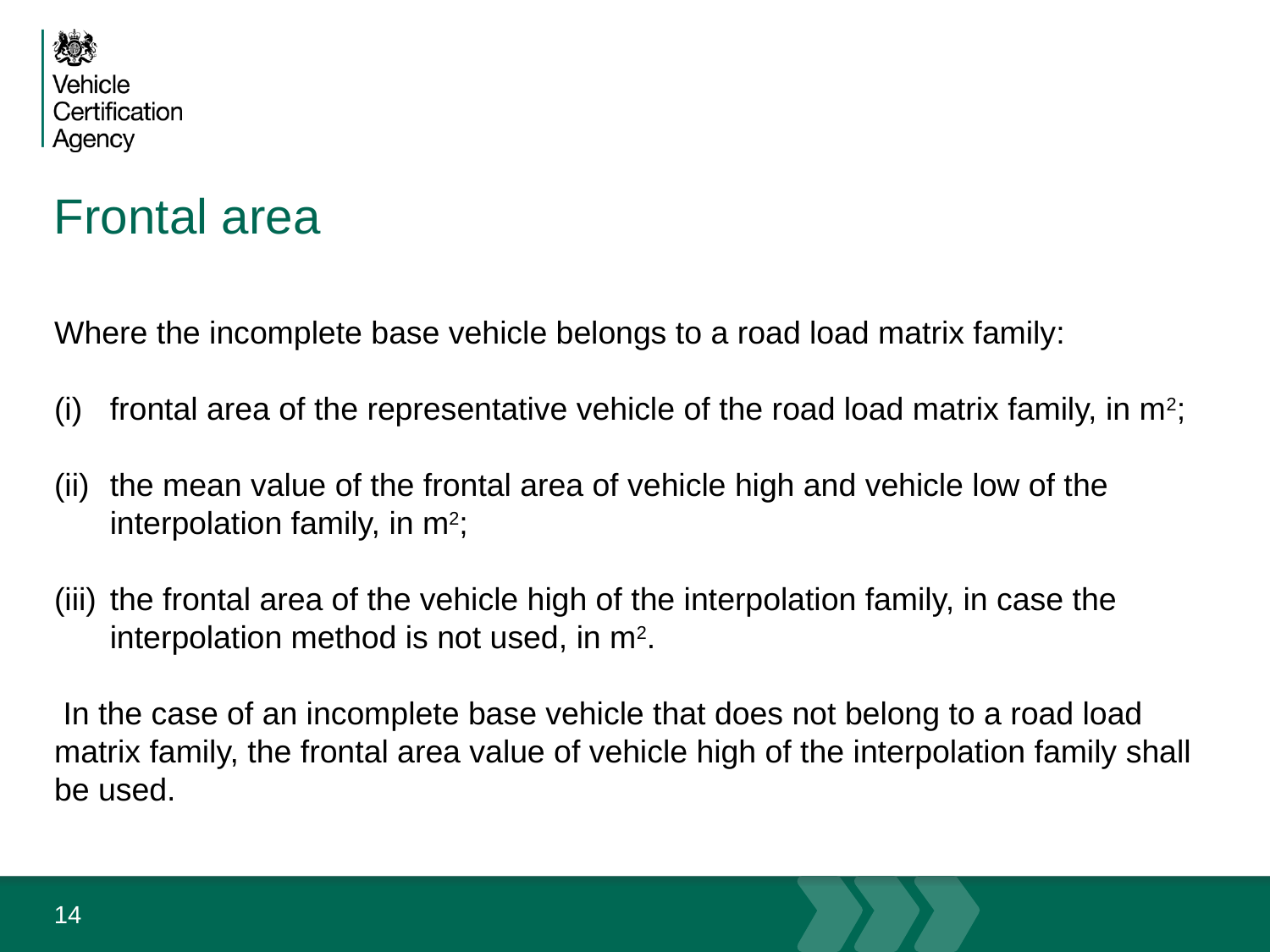

# Frontal area
Where the incomplete base vehicle belongs to a road load matrix family:

frontal area of the representative vehicle of the road load matrix family, in m2;

the mean value of the frontal area of vehicle high and vehicle low of the interpolation family, in m2;

the frontal area of the vehicle high of the interpolation family, in case the interpolation method is not used, in m2.

 In the case of an incomplete base vehicle that does not belong to a road load matrix family, the frontal area value of vehicle high of the interpolation family shall be used.
14